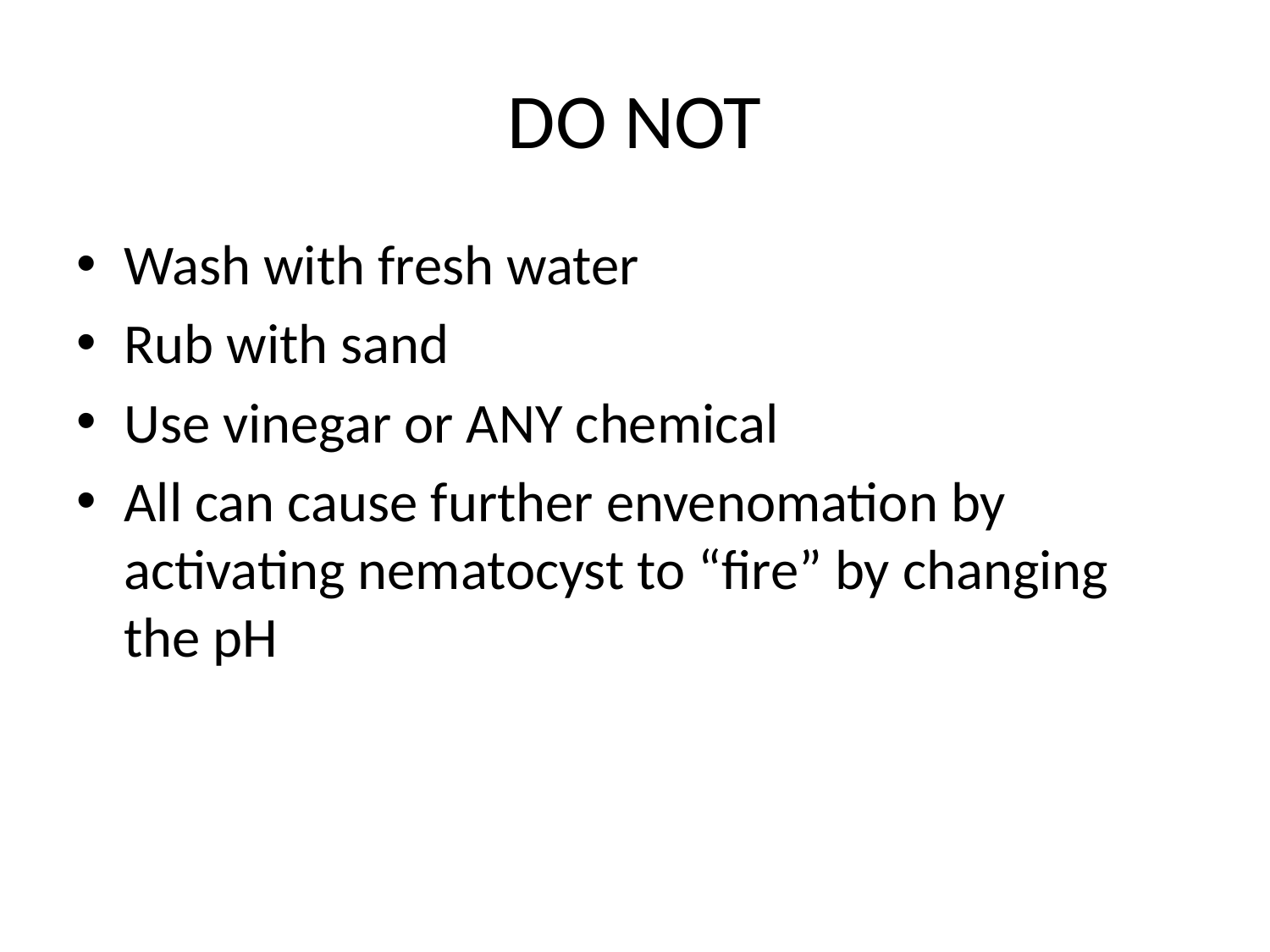

# DO NOT
Wash with fresh water
Rub with sand
Use vinegar or ANY chemical
All can cause further envenomation by activating nematocyst to “fire” by changing the pH